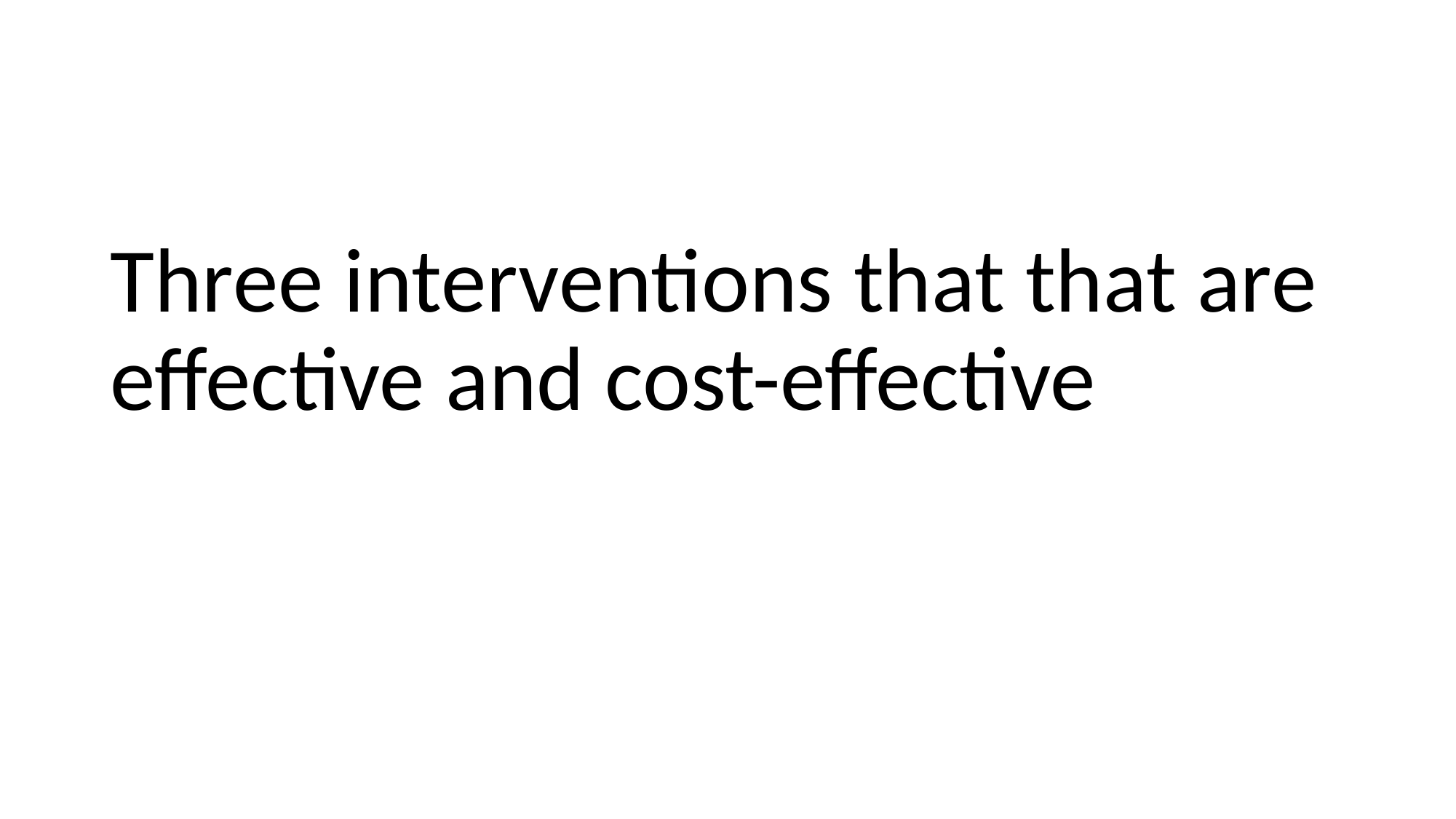

# Three interventions that that are effective and cost-effective